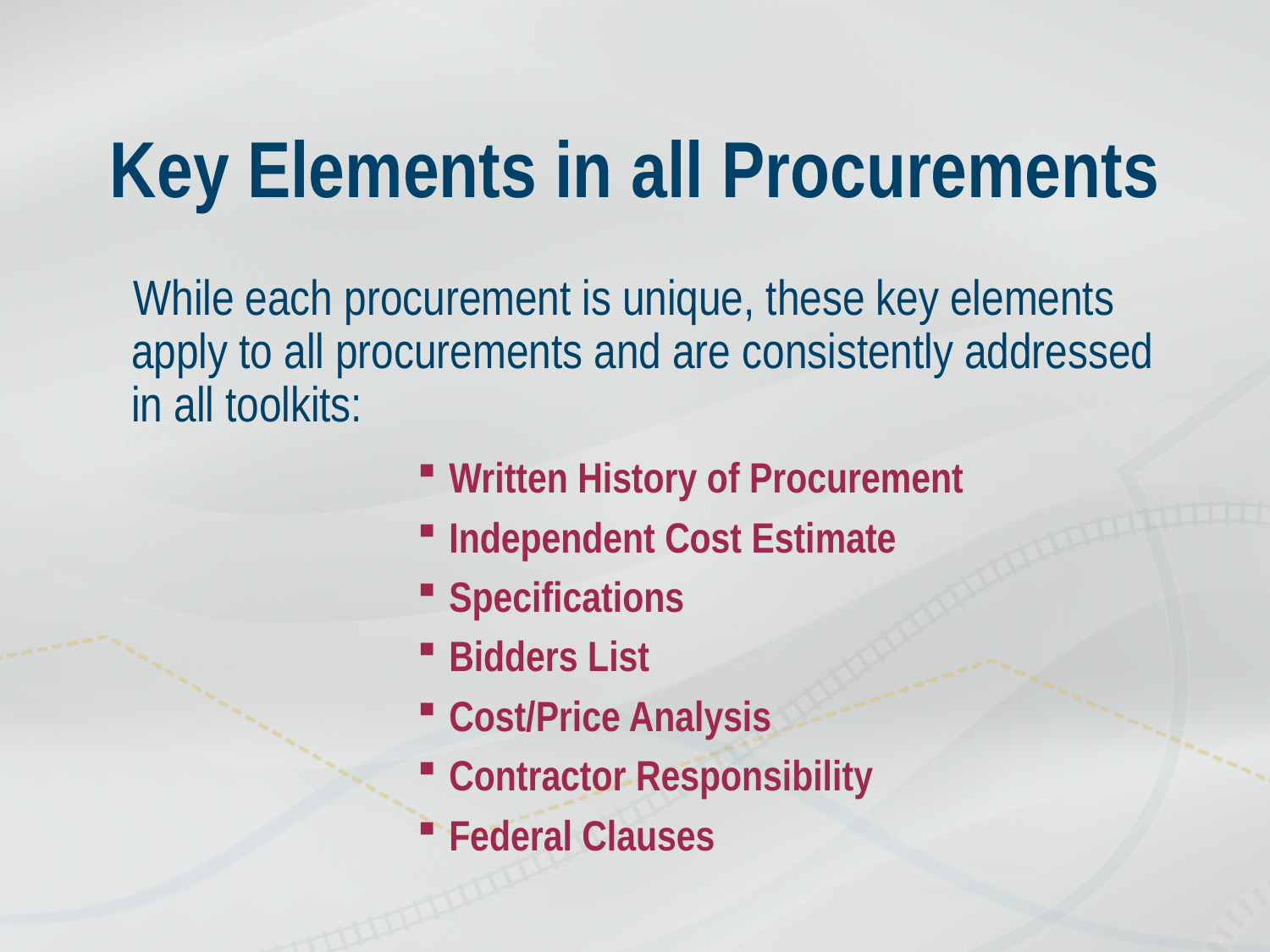

# Key Elements in all Procurements
   While each procurement is unique, these key elements apply to all procurements and are consistently addressed in all toolkits:

Written History of Procurement
Independent Cost Estimate
Specifications
Bidders List
Cost/Price Analysis
Contractor Responsibility
Federal Clauses